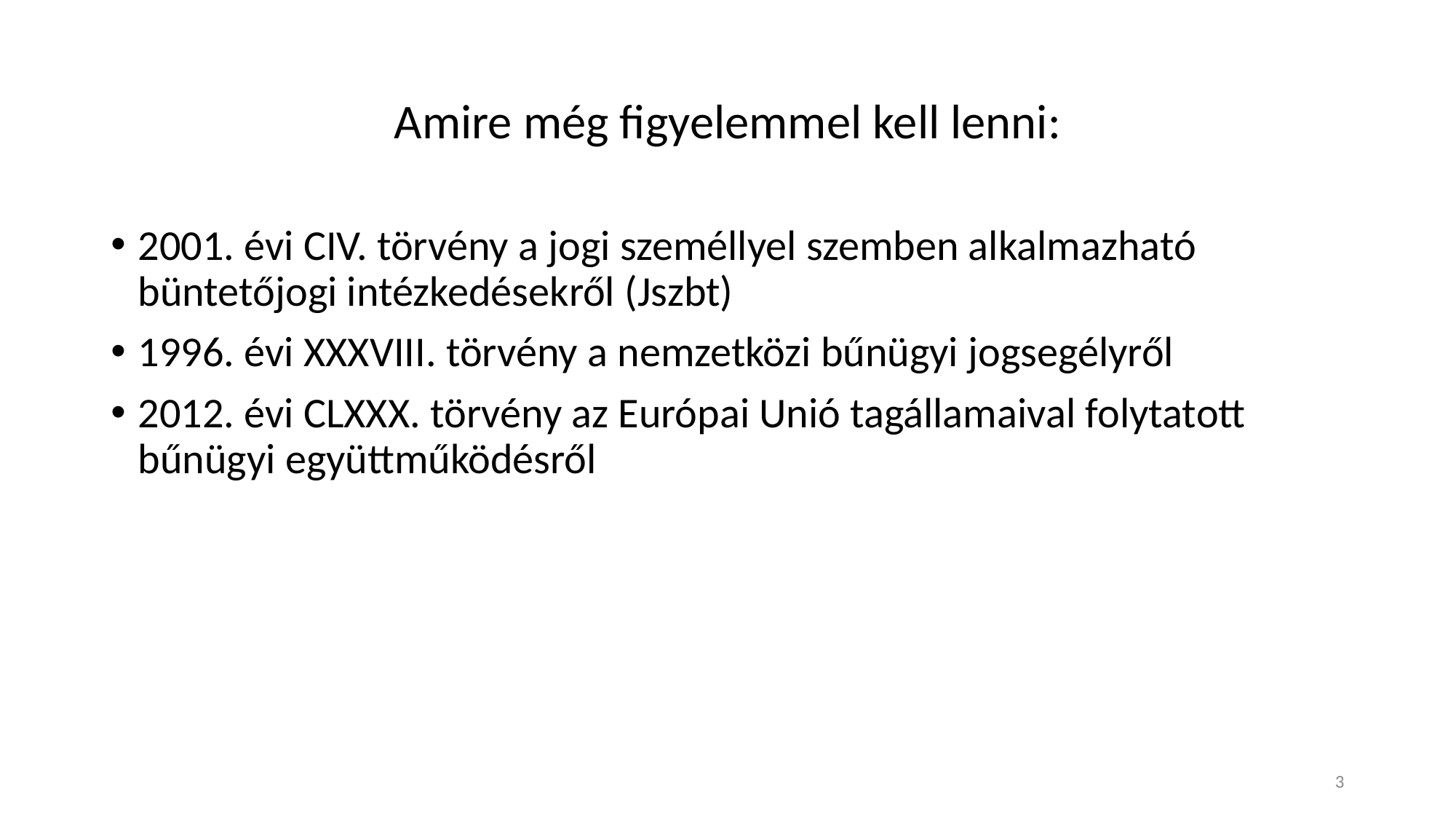

# Amire még figyelemmel kell lenni:
2001. évi CIV. törvény a jogi személlyel szemben alkalmazható büntetőjogi intézkedésekről (Jszbt)
1996. évi XXXVIII. törvény a nemzetközi bűnügyi jogsegélyről
2012. évi CLXXX. törvény az Európai Unió tagállamaival folytatott bűnügyi együttműködésről

3